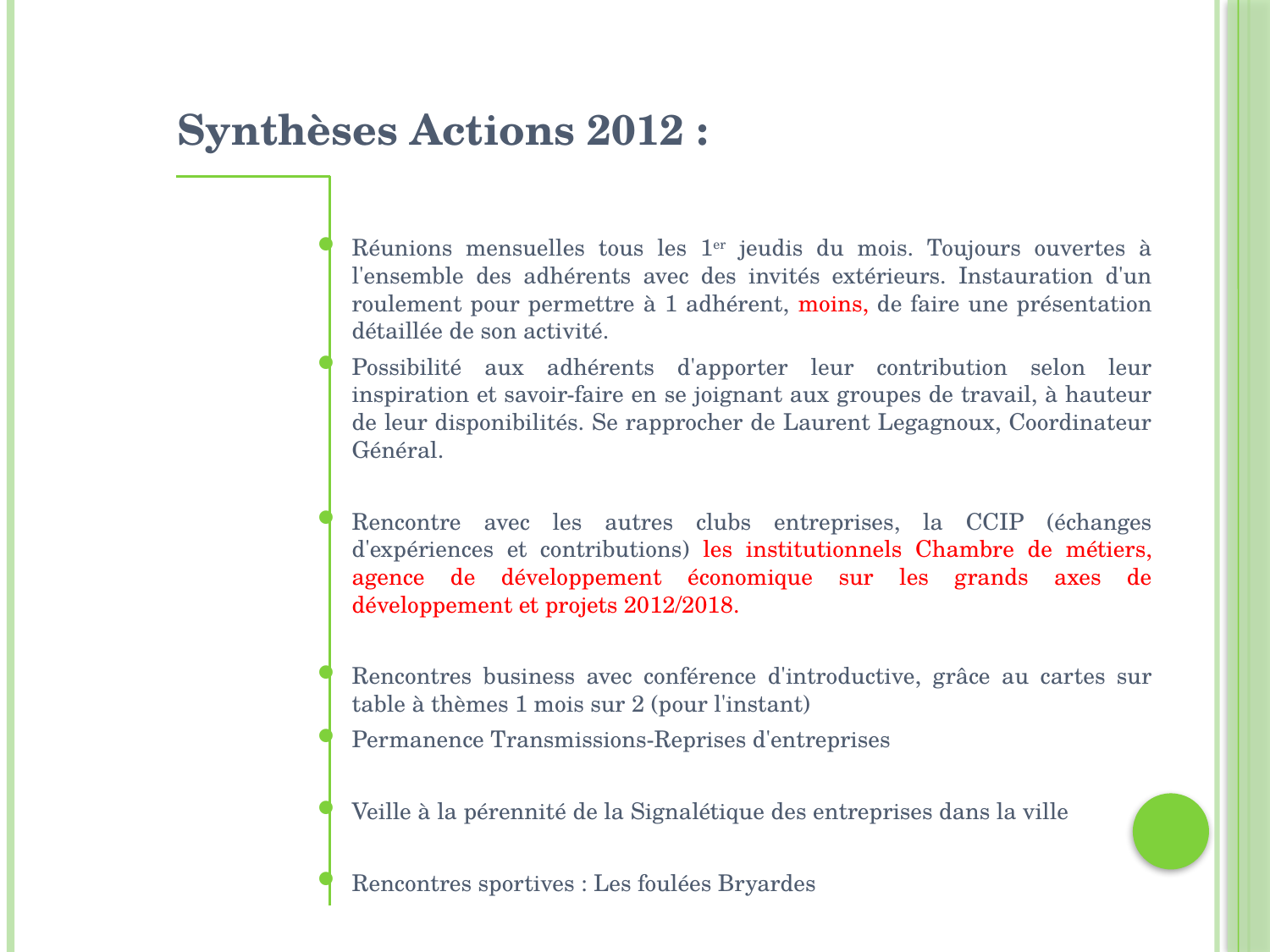

Synthèses Actions 2012 :

Réunions mensuelles tous les 1er jeudis du mois. Toujours ouvertes à l'ensemble des adhérents avec des invités extérieurs. Instauration d'un roulement pour permettre à 1 adhérent, moins, de faire une présentation détaillée de son activité.
Possibilité aux adhérents d'apporter leur contribution selon leur inspiration et savoir-faire en se joignant aux groupes de travail, à hauteur de leur disponibilités. Se rapprocher de Laurent Legagnoux, Coordinateur Général.

Rencontre avec les autres clubs entreprises, la CCIP (échanges d'expériences et contributions) les institutionnels Chambre de métiers, agence de développement économique sur les grands axes de développement et projets 2012/2018.

Rencontres business avec conférence d'introductive, grâce au cartes sur table à thèmes 1 mois sur 2 (pour l'instant)
Permanence Transmissions-Reprises d'entreprises

Veille à la pérennité de la Signalétique des entreprises dans la ville

Rencontres sportives : Les foulées Bryardes